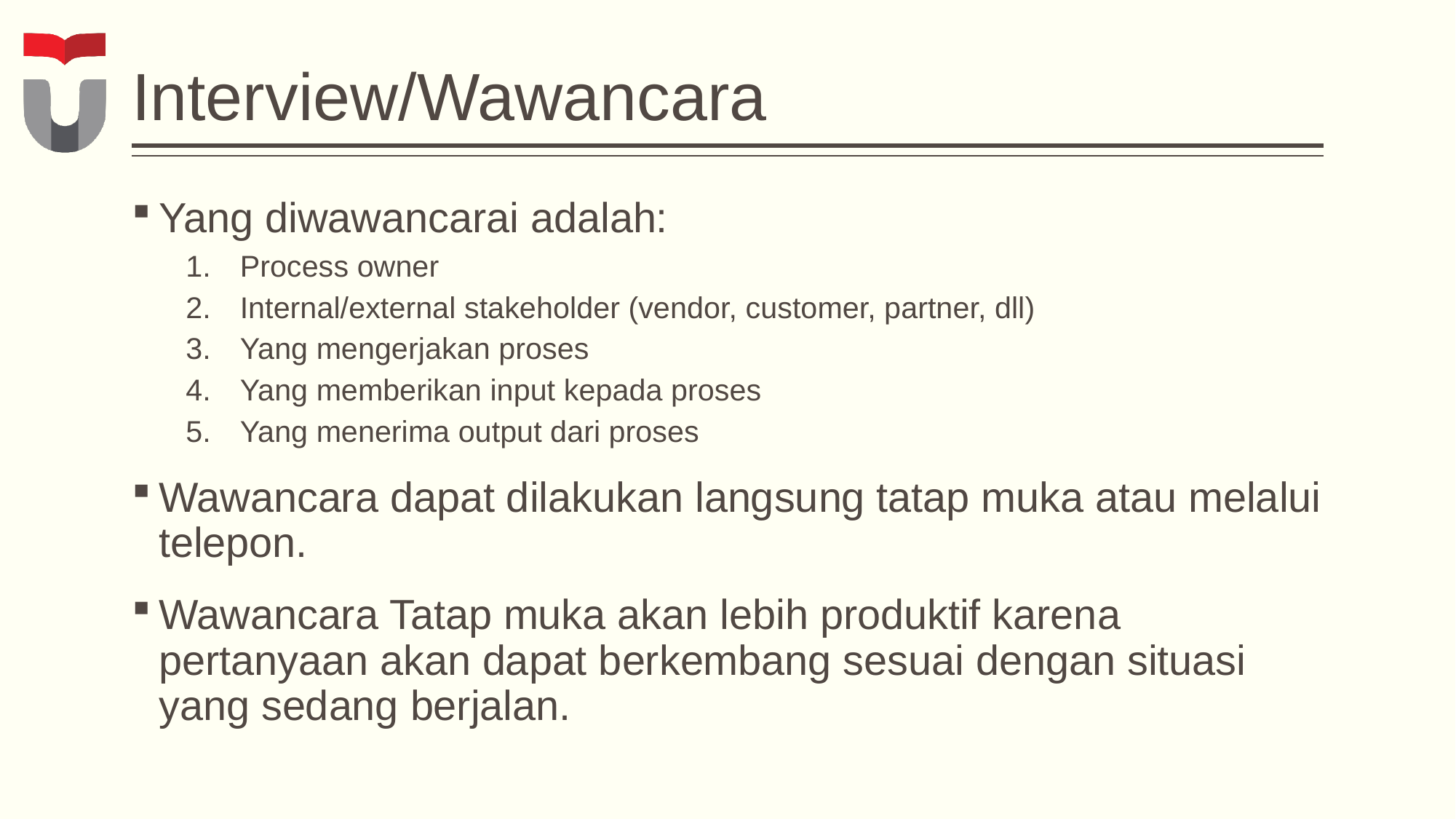

# Interview/Wawancara
Yang diwawancarai adalah:
Process owner
Internal/external stakeholder (vendor, customer, partner, dll)
Yang mengerjakan proses
Yang memberikan input kepada proses
Yang menerima output dari proses
Wawancara dapat dilakukan langsung tatap muka atau melalui telepon.
Wawancara Tatap muka akan lebih produktif karena pertanyaan akan dapat berkembang sesuai dengan situasi yang sedang berjalan.